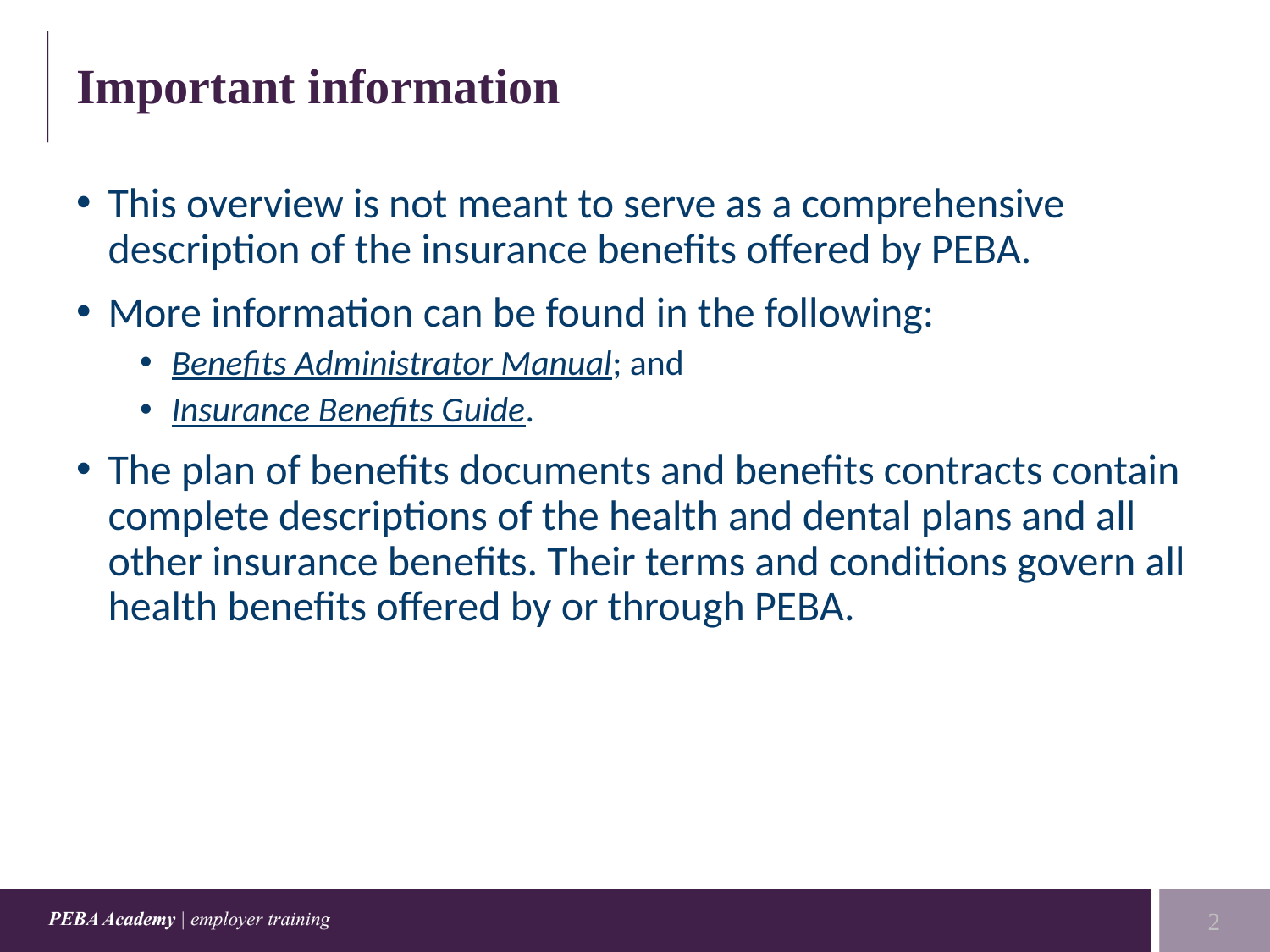

# Important information
This overview is not meant to serve as a comprehensive description of the insurance benefits offered by PEBA.
More information can be found in the following:
Benefits Administrator Manual; and
Insurance Benefits Guide.
The plan of benefits documents and benefits contracts contain complete descriptions of the health and dental plans and all other insurance benefits. Their terms and conditions govern all health benefits offered by or through PEBA.

2